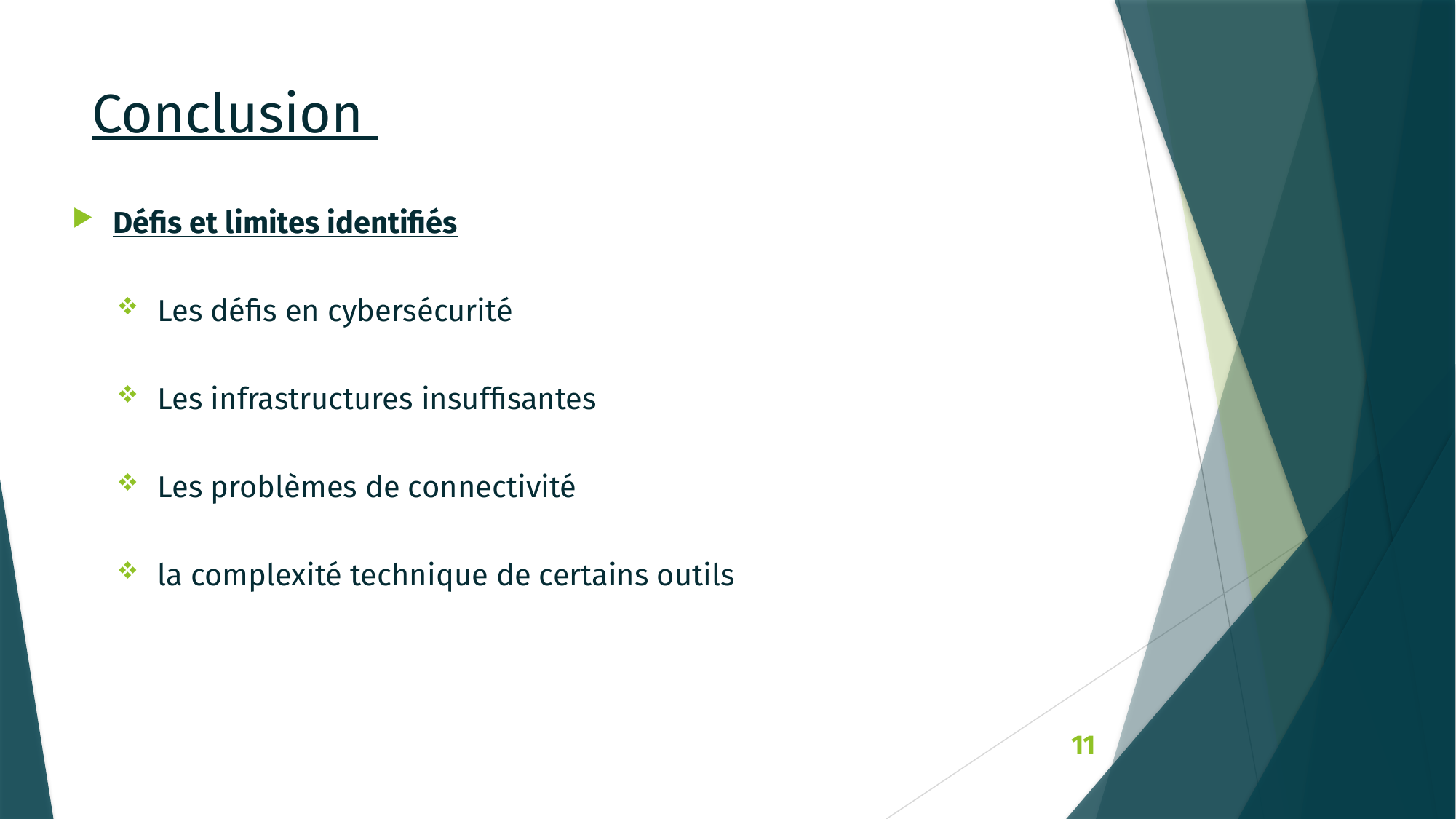

# Conclusion
Défis et limites identifiés
Les défis en cybersécurité
Les infrastructures insuffisantes
Les problèmes de connectivité
la complexité technique de certains outils
11